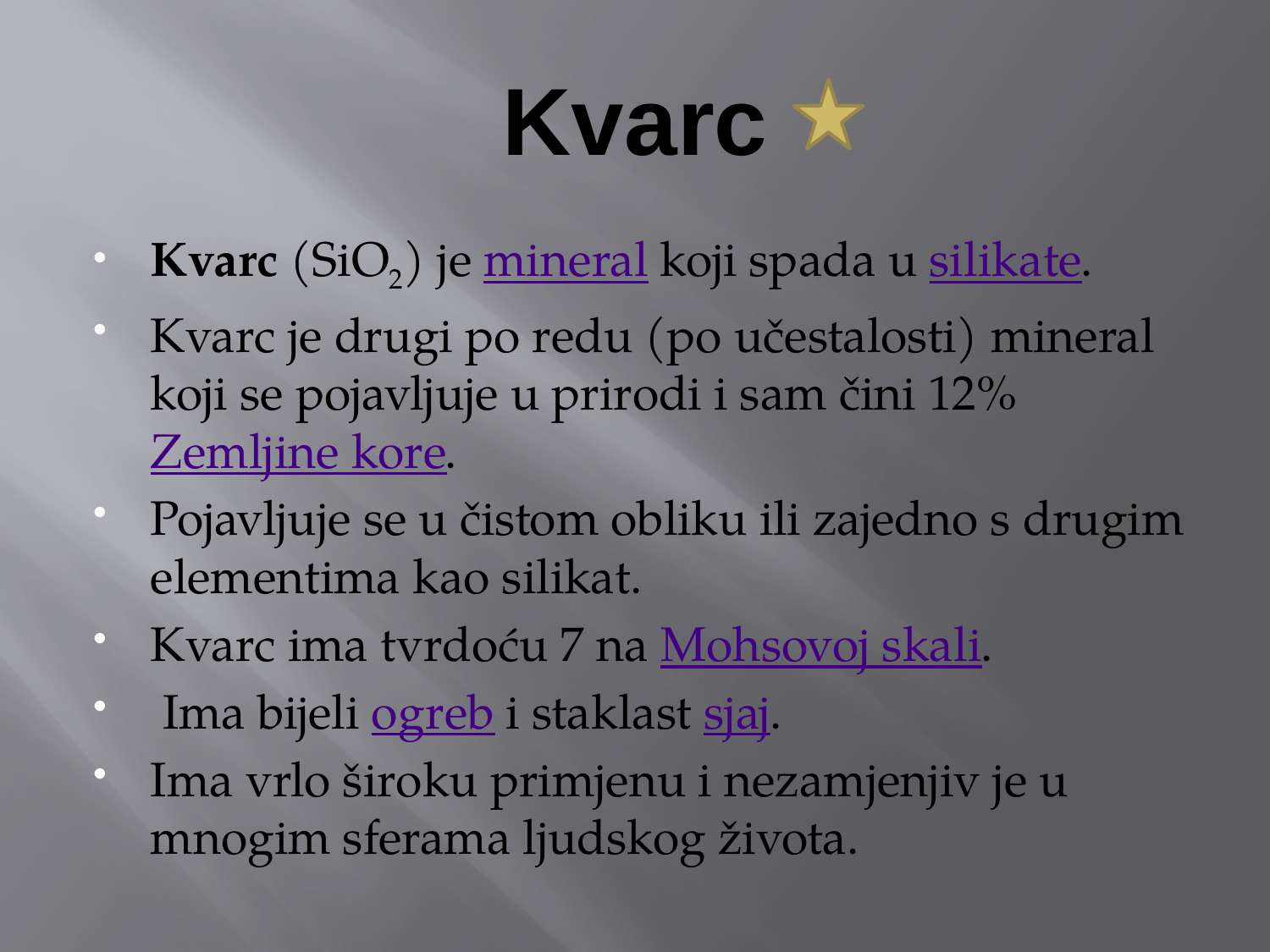

# Kvarc

Kvarc (SiO2) je mineral koji spada u silikate.
Kvarc je drugi po redu (po učestalosti) mineral koji se pojavljuje u prirodi i sam čini 12% Zemljine kore.
Pojavljuje se u čistom obliku ili zajedno s drugim elementima kao silikat.
Kvarc ima tvrdoću 7 na Mohsovoj skali.
 Ima bijeli ogreb i staklast sjaj.
Ima vrlo široku primjenu i nezamjenjiv je u mnogim sferama ljudskog života.